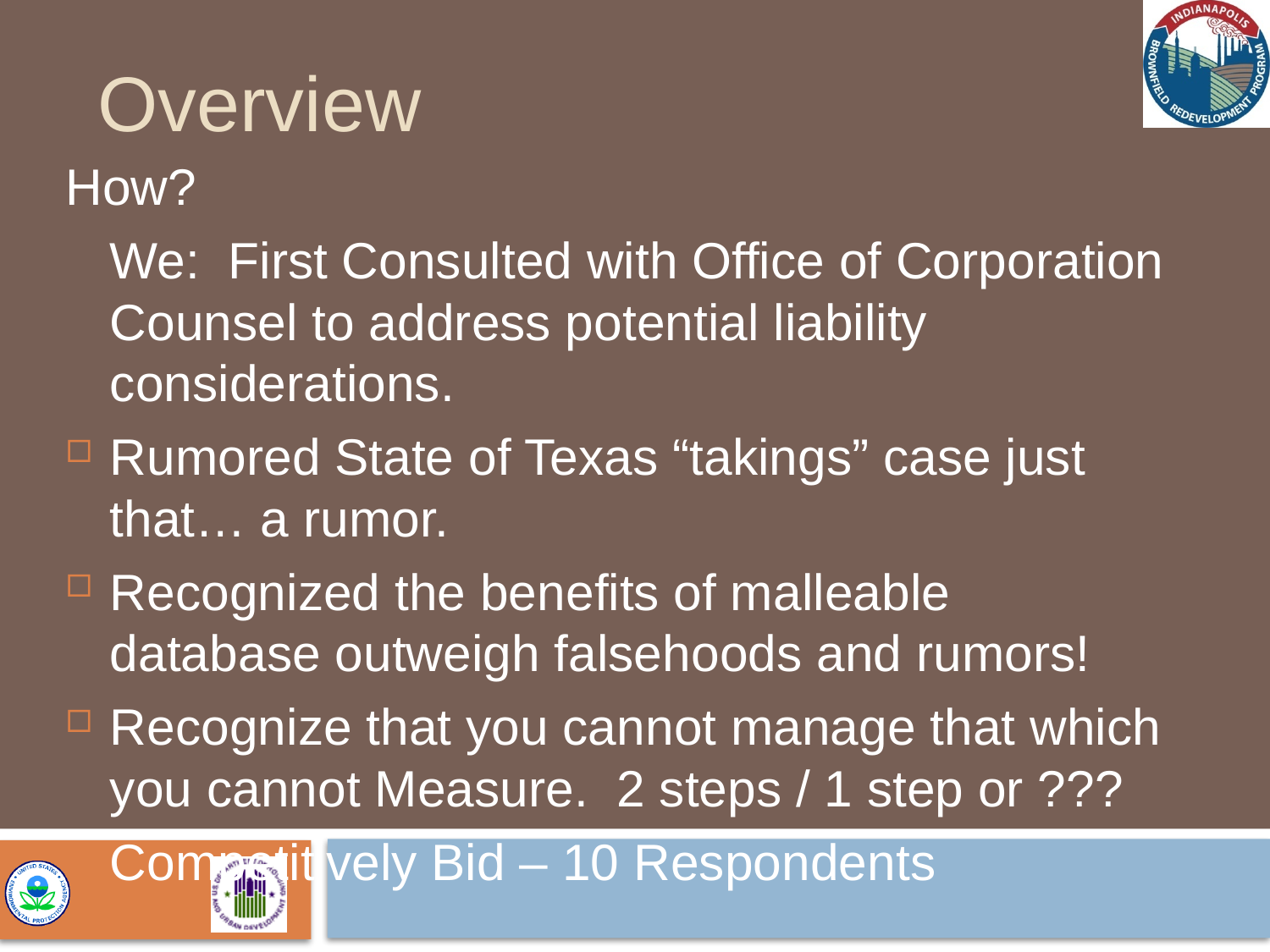

Overview
How?
	We:  First Consulted with Office of Corporation Counsel to address potential liability considerations.
Rumored State of Texas “takings” case just that… a rumor.
Recognized the benefits of malleable database outweigh falsehoods and rumors!
Recognize that you cannot manage that which you cannot Measure.  2 steps / 1 step or ???
Competitively Bid – 10 Respondents